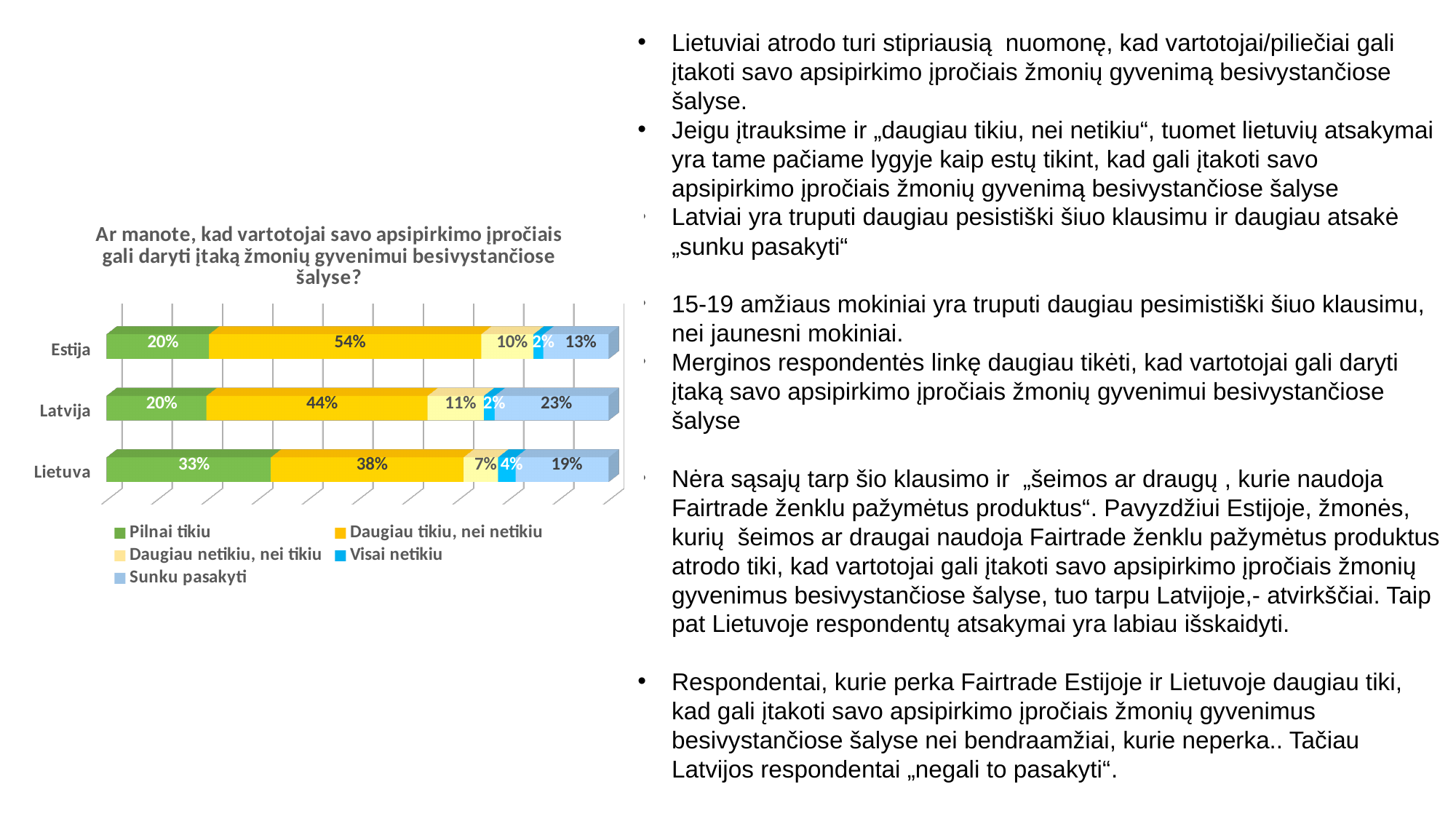

Lietuviai atrodo turi stipriausią  nuomonę, kad vartotojai/piliečiai gali įtakoti savo apsipirkimo įpročiais žmonių gyvenimą besivystančiose šalyse.
Jeigu įtrauksime ir „daugiau tikiu, nei netikiu“, tuomet lietuvių atsakymai yra tame pačiame lygyje kaip estų tikint, kad gali įtakoti savo apsipirkimo įpročiais žmonių gyvenimą besivystančiose šalyse
Latviai yra truputi daugiau pesistiški šiuo klausimu ir daugiau atsakė „sunku pasakyti“

15-19 amžiaus mokiniai yra truputi daugiau pesimistiški šiuo klausimu, nei jaunesni mokiniai.
Merginos respondentės linkę daugiau tikėti, kad vartotojai gali daryti įtaką savo apsipirkimo įpročiais žmonių gyvenimui besivystančiose šalyse

Nėra sąsajų tarp šio klausimo ir  „šeimos ar draugų , kurie naudoja Fairtrade ženklu pažymėtus produktus“. Pavyzdžiui Estijoje, žmonės, kurių  šeimos ar draugai naudoja Fairtrade ženklu pažymėtus produktus atrodo tiki, kad vartotojai gali įtakoti savo apsipirkimo įpročiais žmonių gyvenimus besivystančiose šalyse, tuo tarpu Latvijoje,- atvirkščiai. Taip pat Lietuvoje respondentų atsakymai yra labiau išskaidyti.

Respondentai, kurie perka Fairtrade Estijoje ir Lietuvoje daugiau tiki, kad gali įtakoti savo apsipirkimo įpročiais žmonių gyvenimus besivystančiose šalyse nei bendraamžiai, kurie neperka.. Tačiau Latvijos respondentai „negali to pasakyti“.

[unsupported chart]